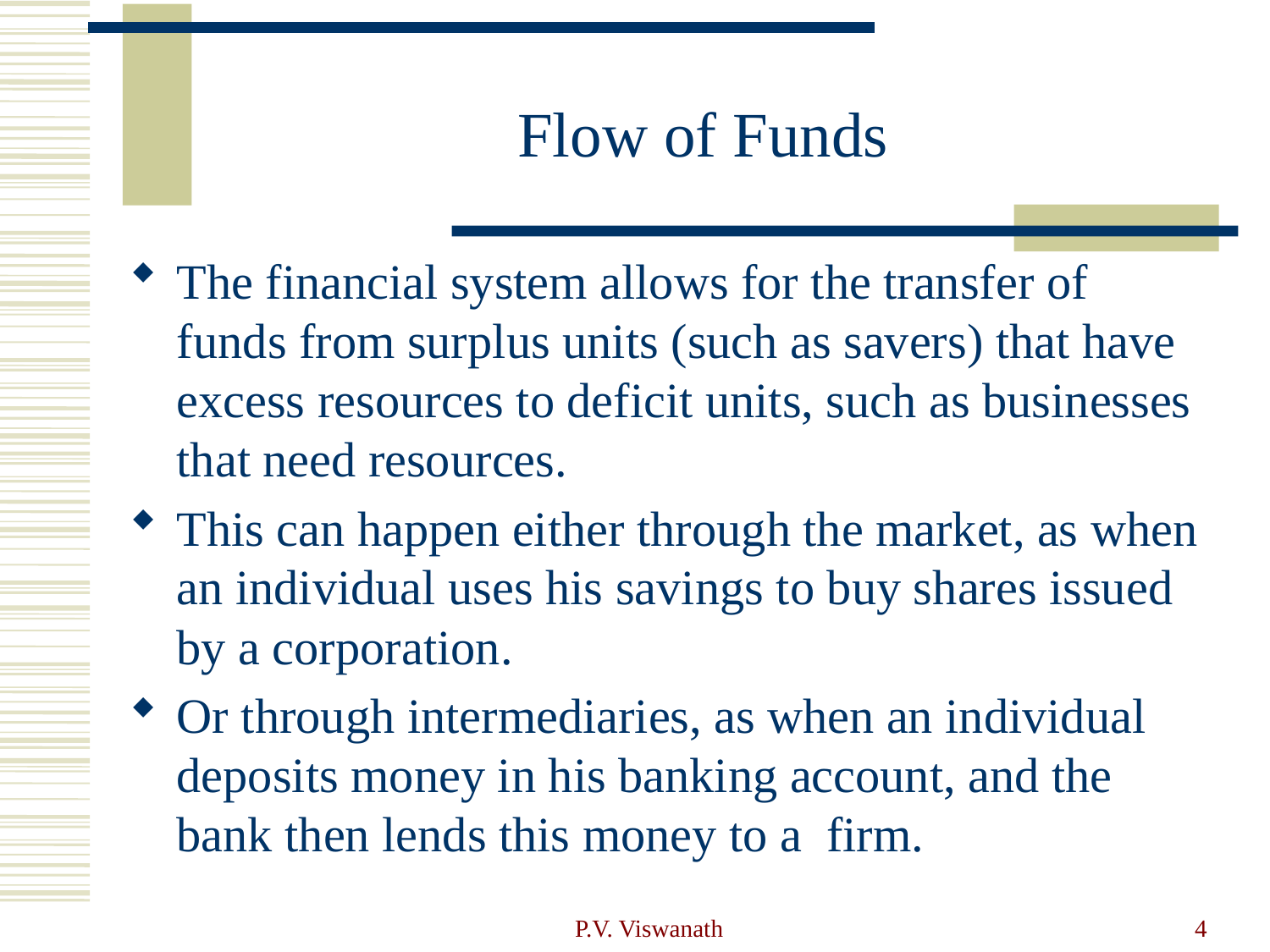

# Flow of Funds
The financial system allows for the transfer of funds from surplus units (such as savers) that have excess resources to deficit units, such as businesses that need resources.
This can happen either through the market, as when an individual uses his savings to buy shares issued  by a corporation.
Or through intermediaries, as when an individual deposits money in his banking account, and the bank then lends this money to a  firm.
P.V. Viswanath
4